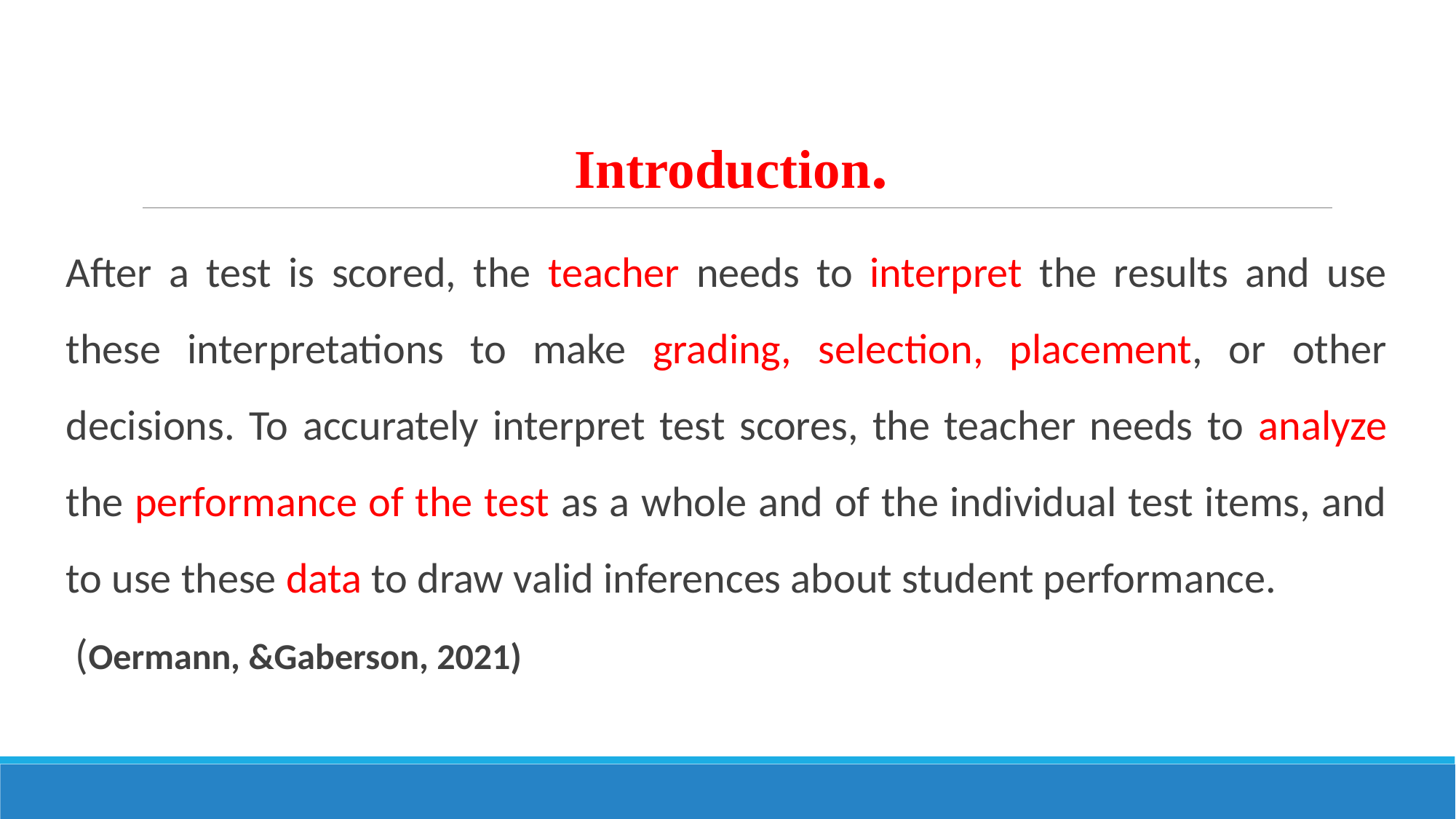

# Introduction.
After a test is scored, the teacher needs to interpret the results and use these interpretations to make grading, selection, placement, or other decisions. To accurately interpret test scores, the teacher needs to analyze the performance of the test as a whole and of the individual test items, and to use these data to draw valid inferences about student performance.
 (Oermann, &Gaberson, 2021)